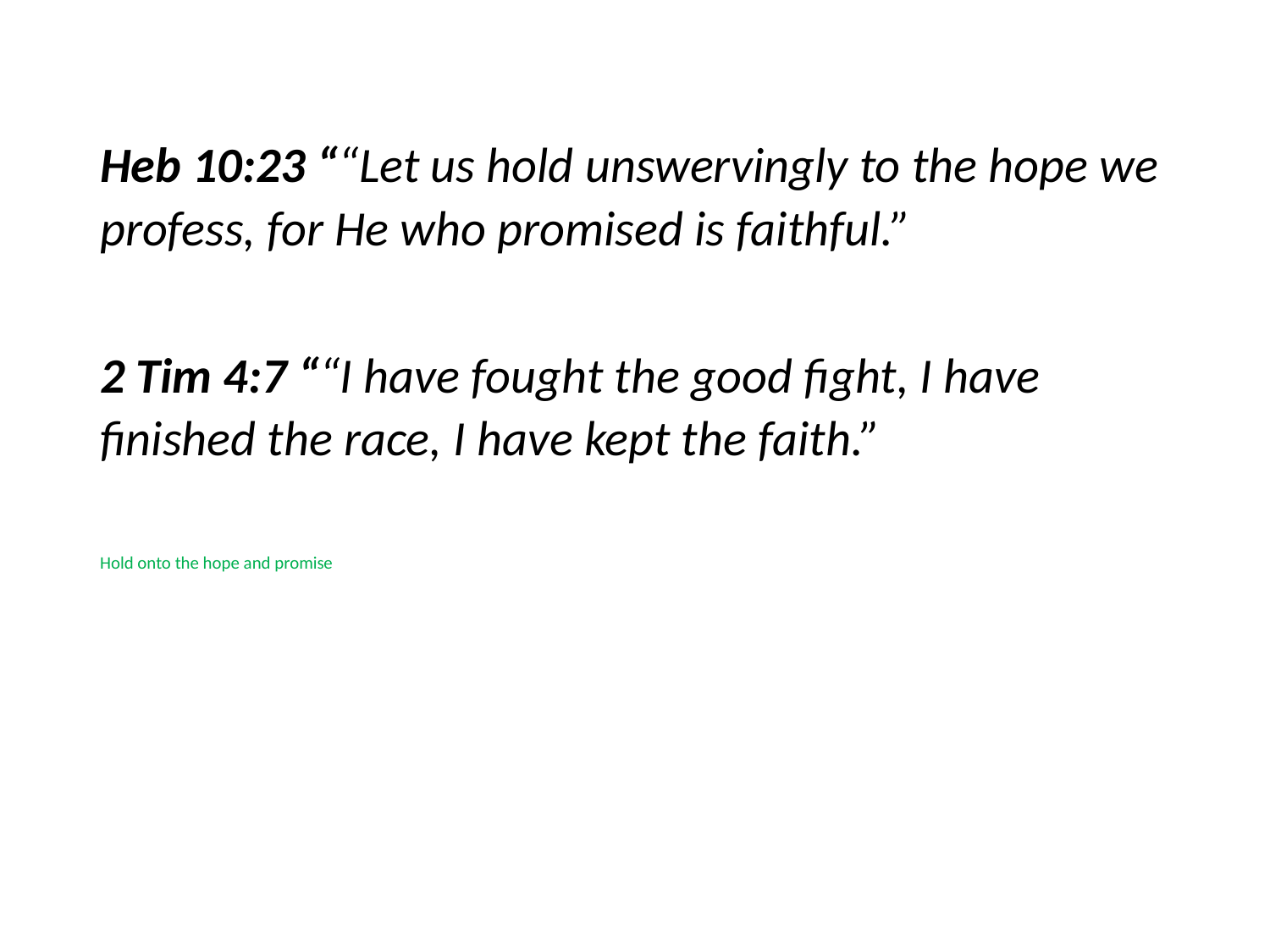

#

Heb 10:23 ““Let us hold unswervingly to the hope we profess, for He who promised is faithful.”

2 Tim 4:7 ““I have fought the good fight, I have finished the race, I have kept the faith.”

Hold onto the hope and promise